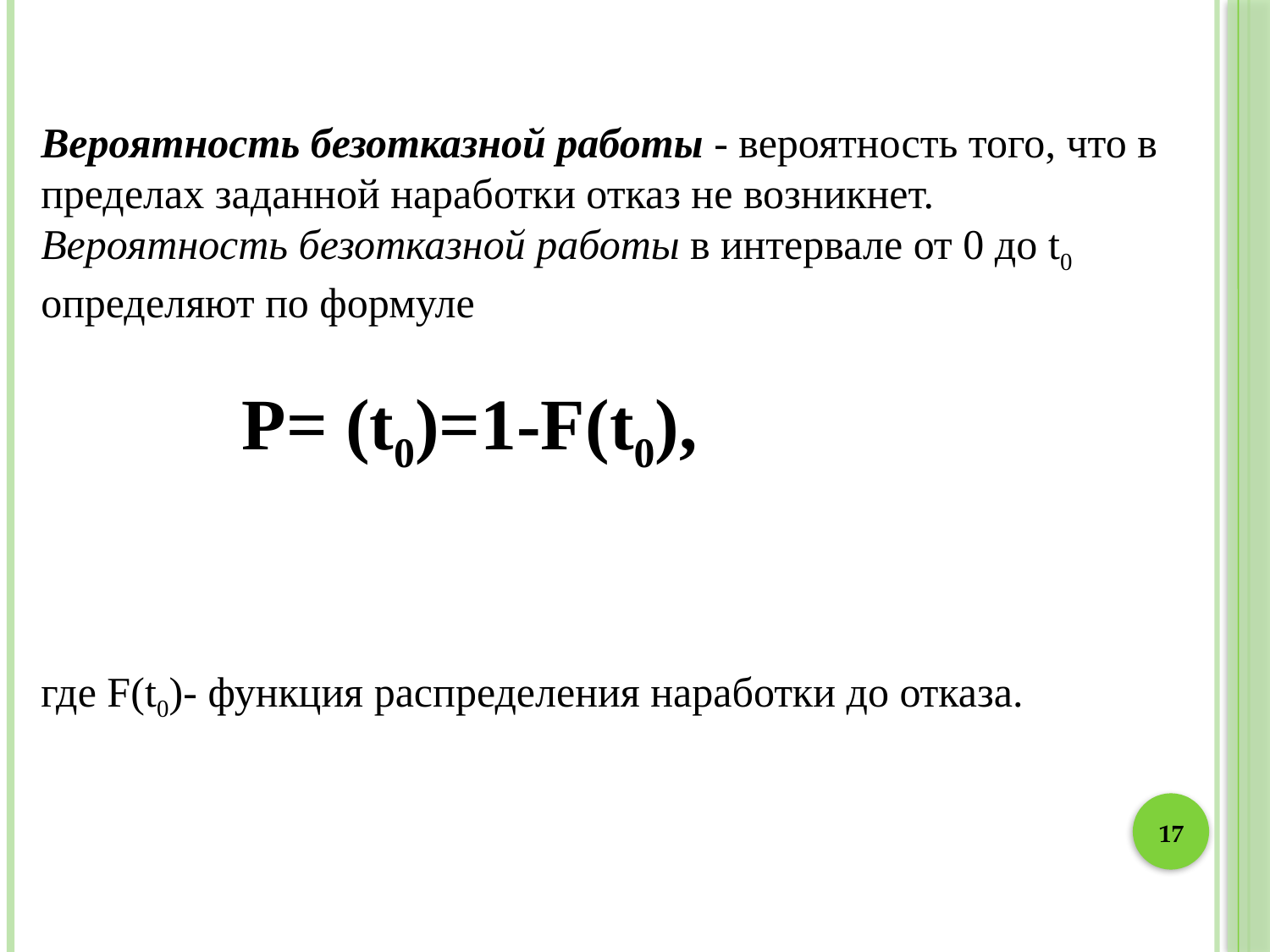

Вероятность безотказной работы - вероятность того, что в пределах заданной наработки отказ не возникнет. Вероятность безотказной работы в интервале от 0 до t0 определяют по формуле

           P= (t0)=1-F(t0),

где F(t0)- функция распределения наработки до отказа.

17